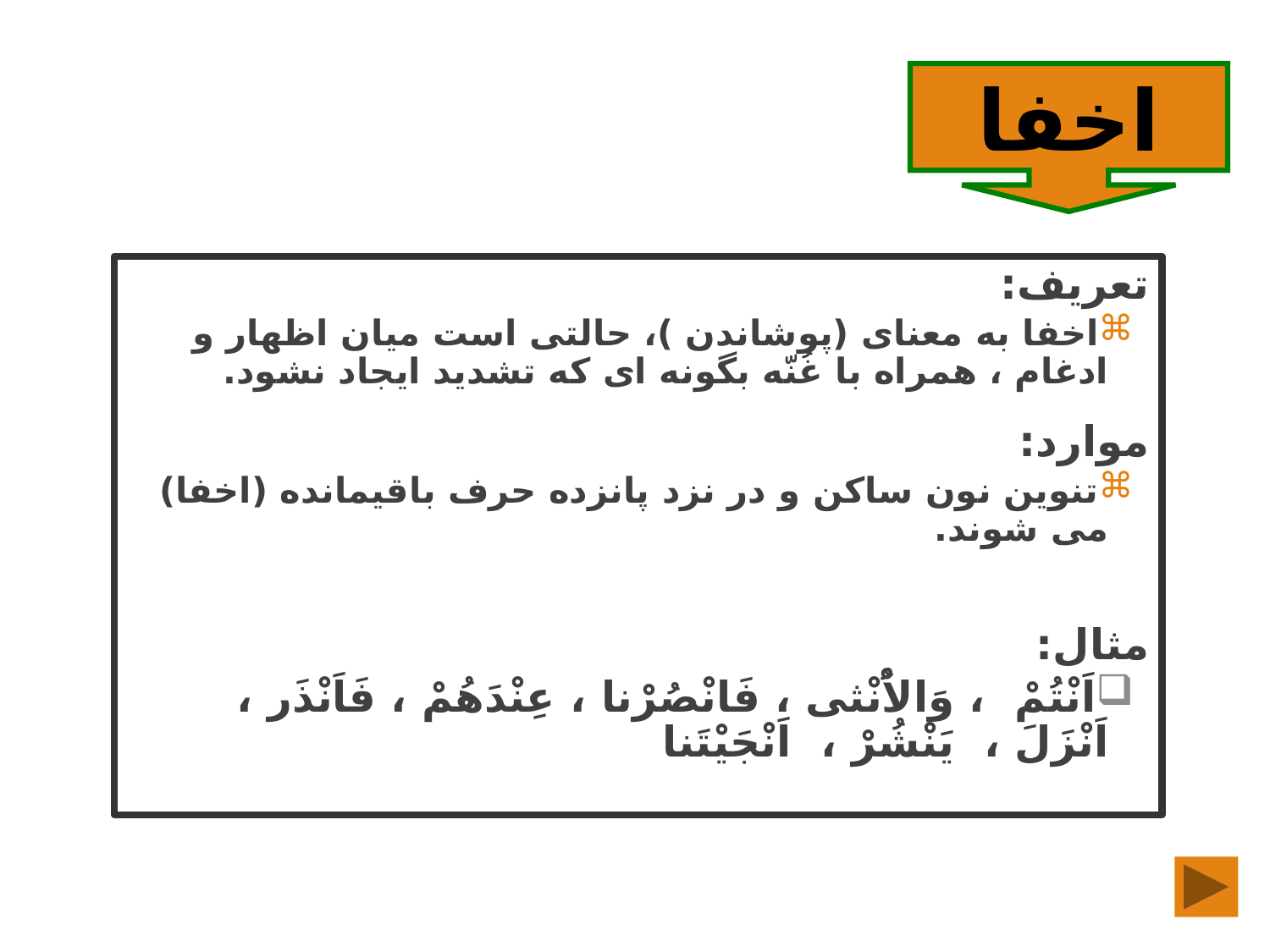

اخفا
تعریف:
اخفا به معناى (پوشاندن )، حالتى است ميان اظهار و ادغام ، همراه با غُنّه بگونه اى كه تشديد ايجاد نشود.
موارد:
تنوين نون ساكن و در نزد پانزده حرف باقيمانده (اخفا) مى شوند.
مثال:
اَنْتُمْ  ، وَالاُْنْثى ، فَانْصُرْنا ، عِنْدَهُمْ ، فَاَنْذَر ،  اَنْزَلَ ،  يَنْشُرْ ،  اَنْجَيْتَنا